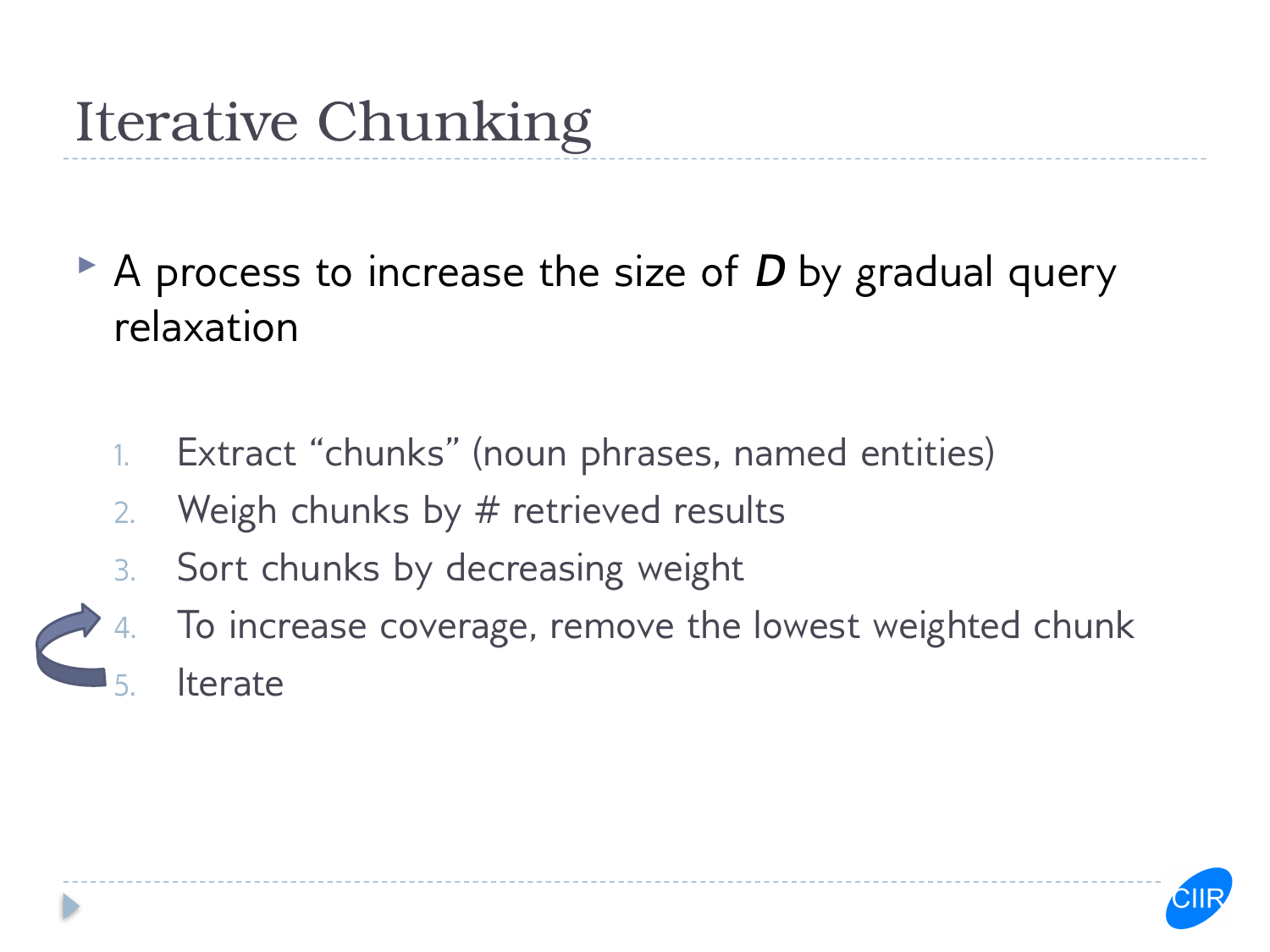

# Iterative Chunking

A process to increase the size of D by gradual query relaxation

Extract “chunks” (noun phrases, named entities)
Weigh chunks by # retrieved results
Sort chunks by decreasing weight
To increase coverage, remove the lowest weighted chunk
Iterate